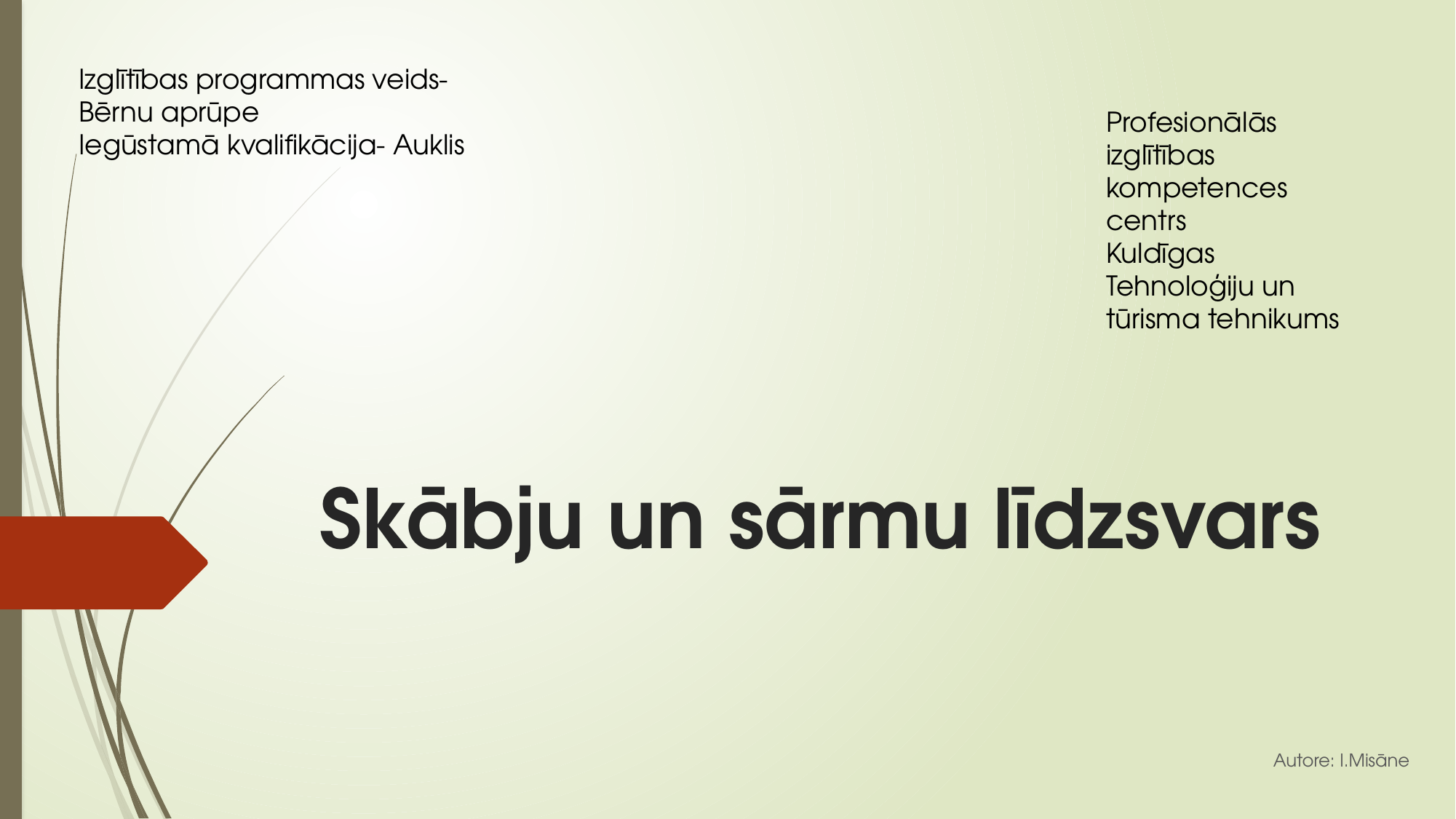

Izglītības programmas veids-   Bērnu aprūpe
Iegūstamā kvalifikācija- Auklis
Profesionālās izglītības kompetences centrs
Kuldīgas Tehnoloģiju un tūrisma tehnikums
# Skābju un sārmu līdzsvars

Autore: I.Misāne